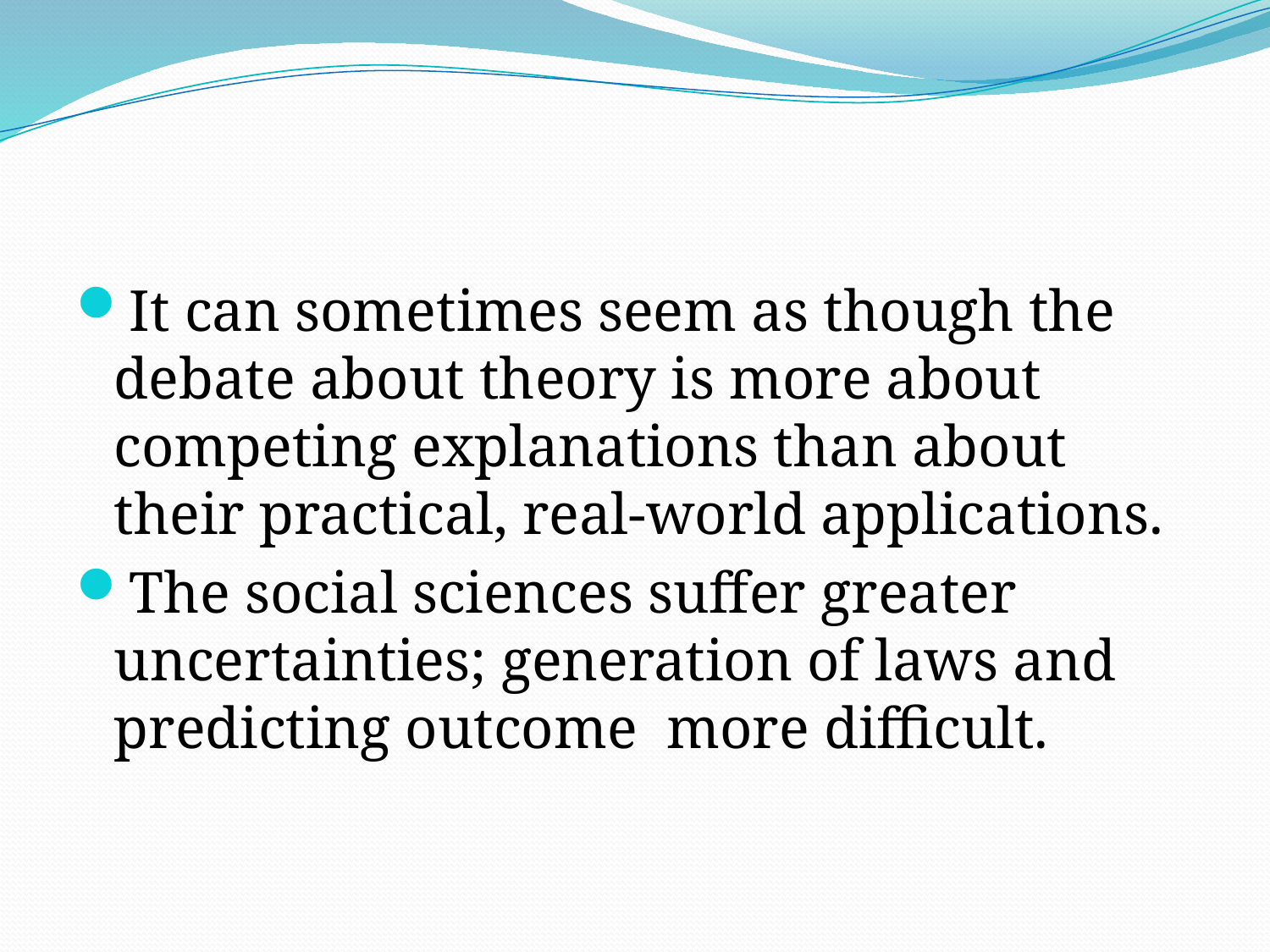

#
It can sometimes seem as though the debate about theory is more about competing explanations than about their practical, real-world applications.
The social sciences suffer greater uncertainties; generation of laws and predicting outcome  more difficult.